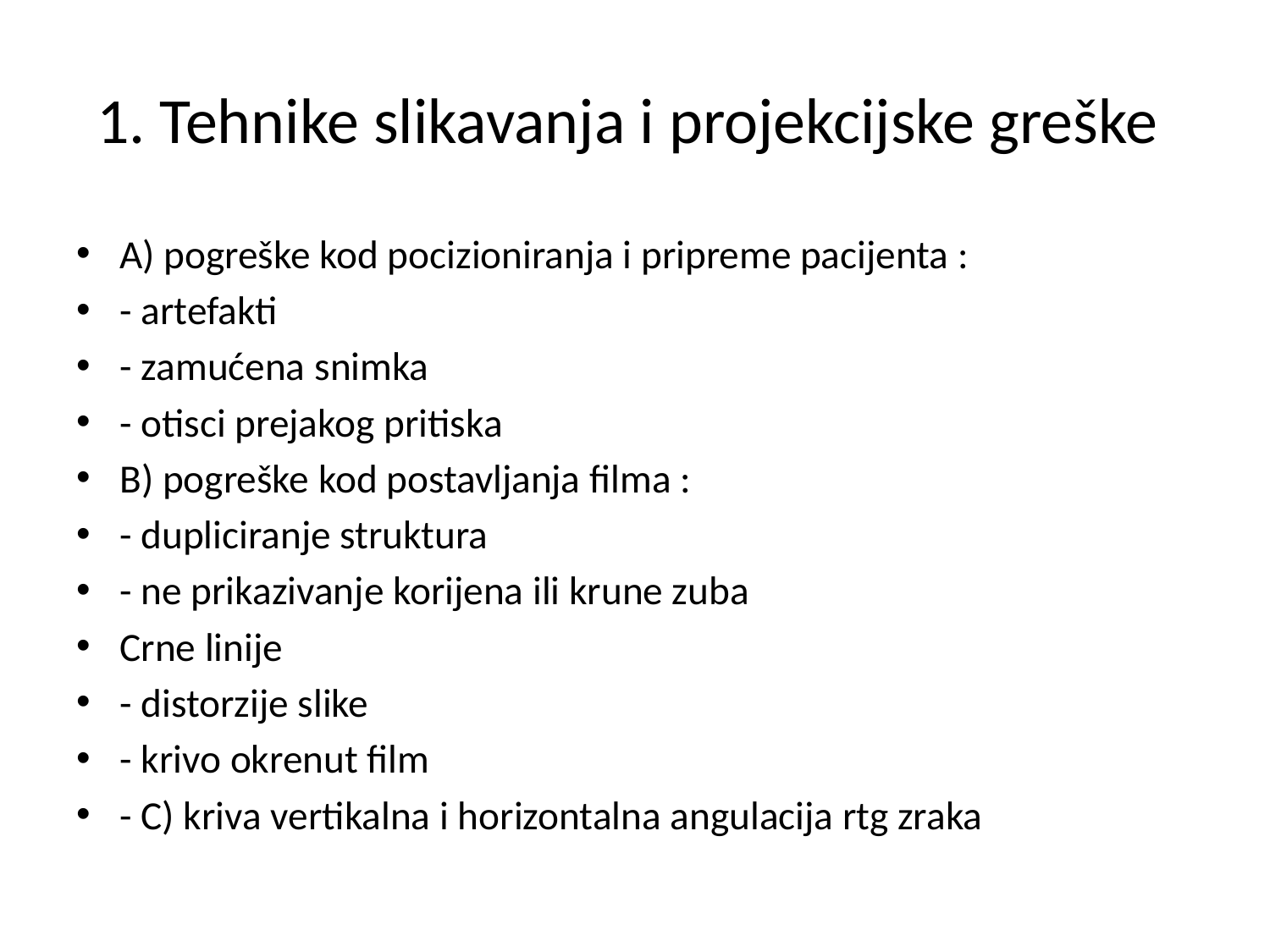

# 1. Tehnike slikavanja i projekcijske greške
A) pogreške kod pocizioniranja i pripreme pacijenta :
- artefakti
- zamućena snimka
- otisci prejakog pritiska
B) pogreške kod postavljanja filma :
- dupliciranje struktura
- ne prikazivanje korijena ili krune zuba
Crne linije
- distorzije slike
- krivo okrenut film
- C) kriva vertikalna i horizontalna angulacija rtg zraka